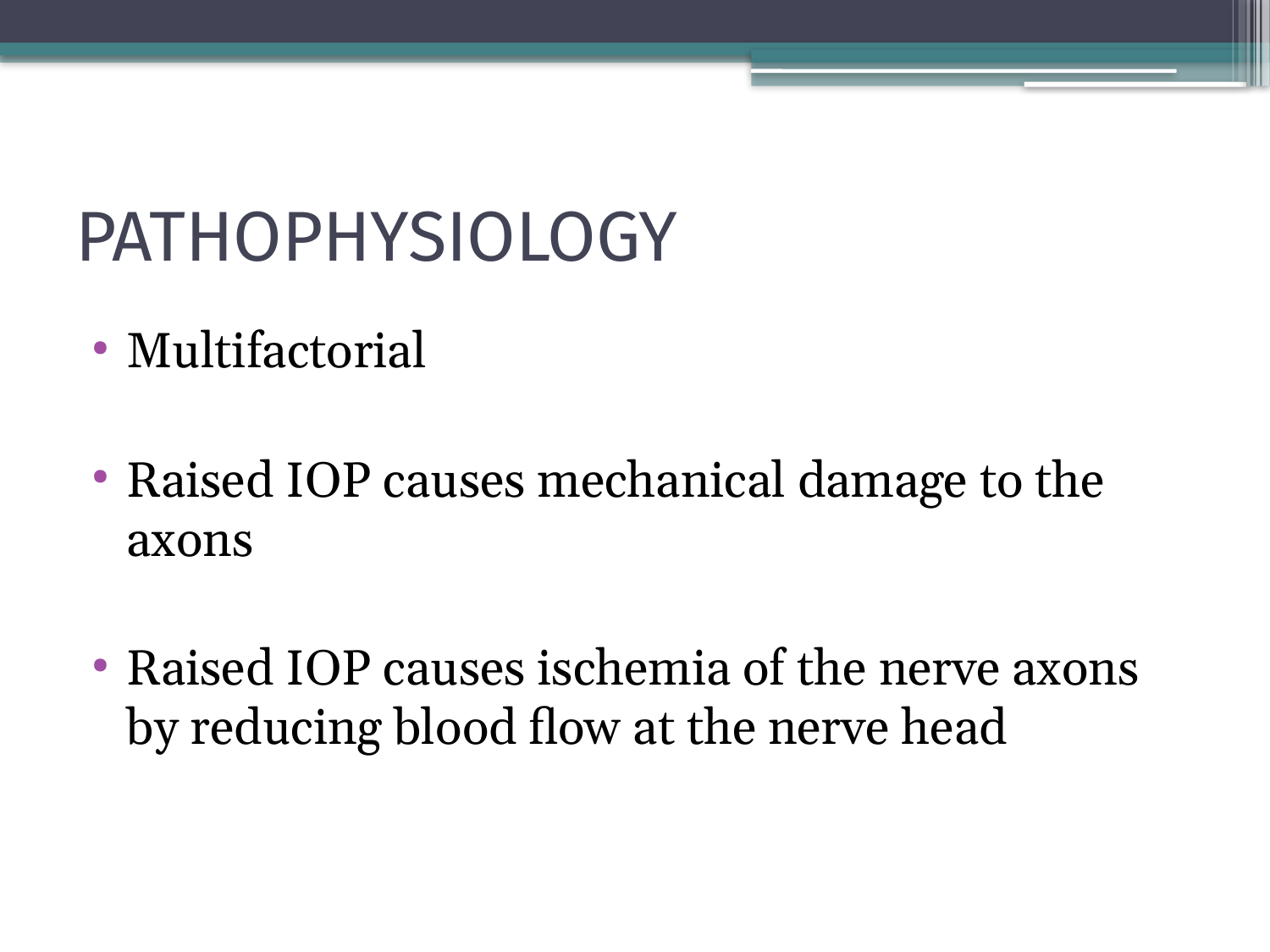

# PATHOPHYSIOLOGY
Multifactorial

Raised IOP causes mechanical damage to the axons

Raised IOP causes ischemia of the nerve axons by reducing blood flow at the nerve head